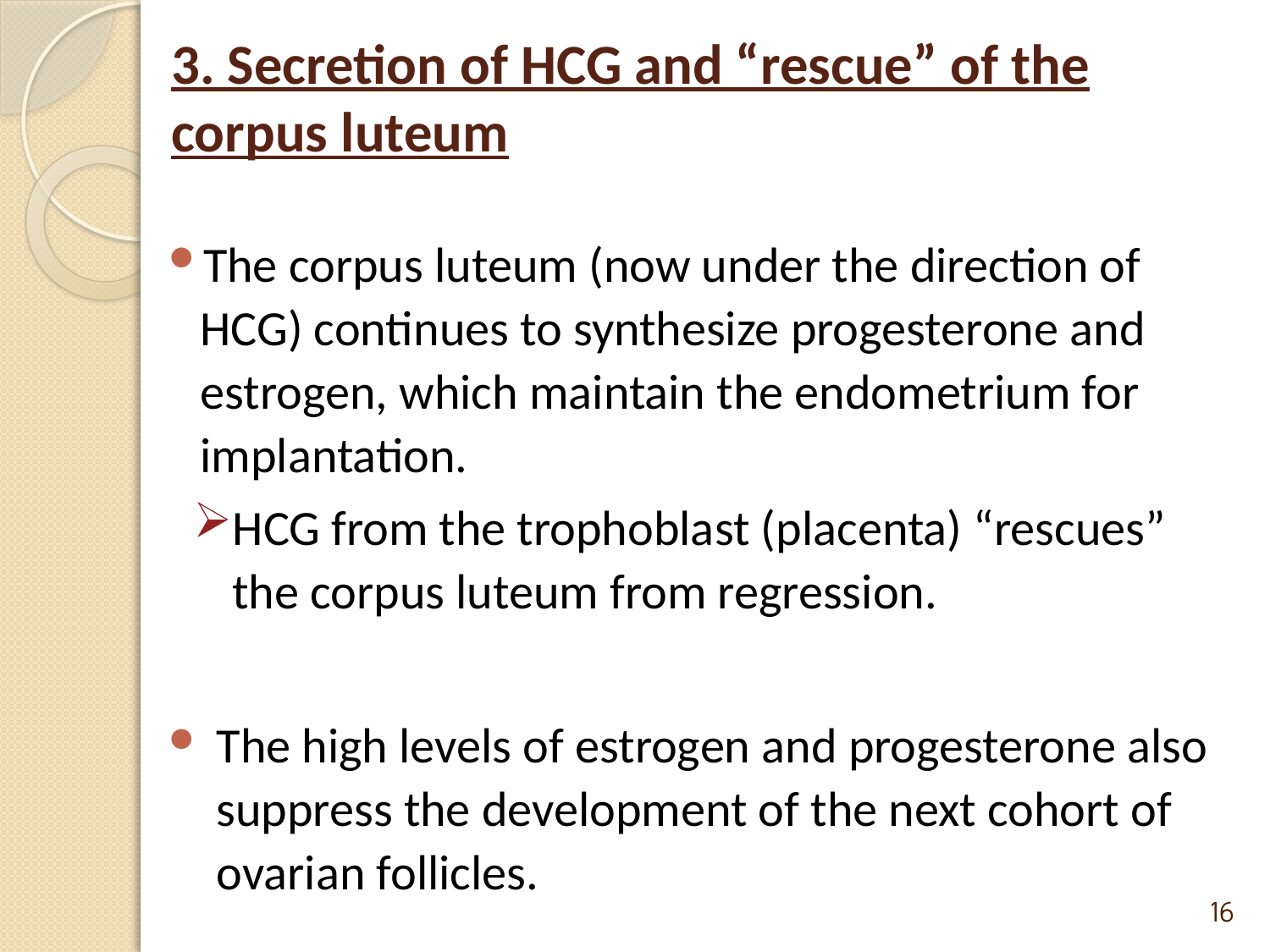

# 3. Secretion of HCG and “rescue” of the corpus luteum
The corpus luteum (now under the direction of HCG) continues to synthesize progesterone and estrogen, which maintain the endometrium for implantation.
HCG from the trophoblast (placenta) “rescues” the corpus luteum from regression.

The high levels of estrogen and progesterone also suppress the development of the next cohort of ovarian follicles.
16